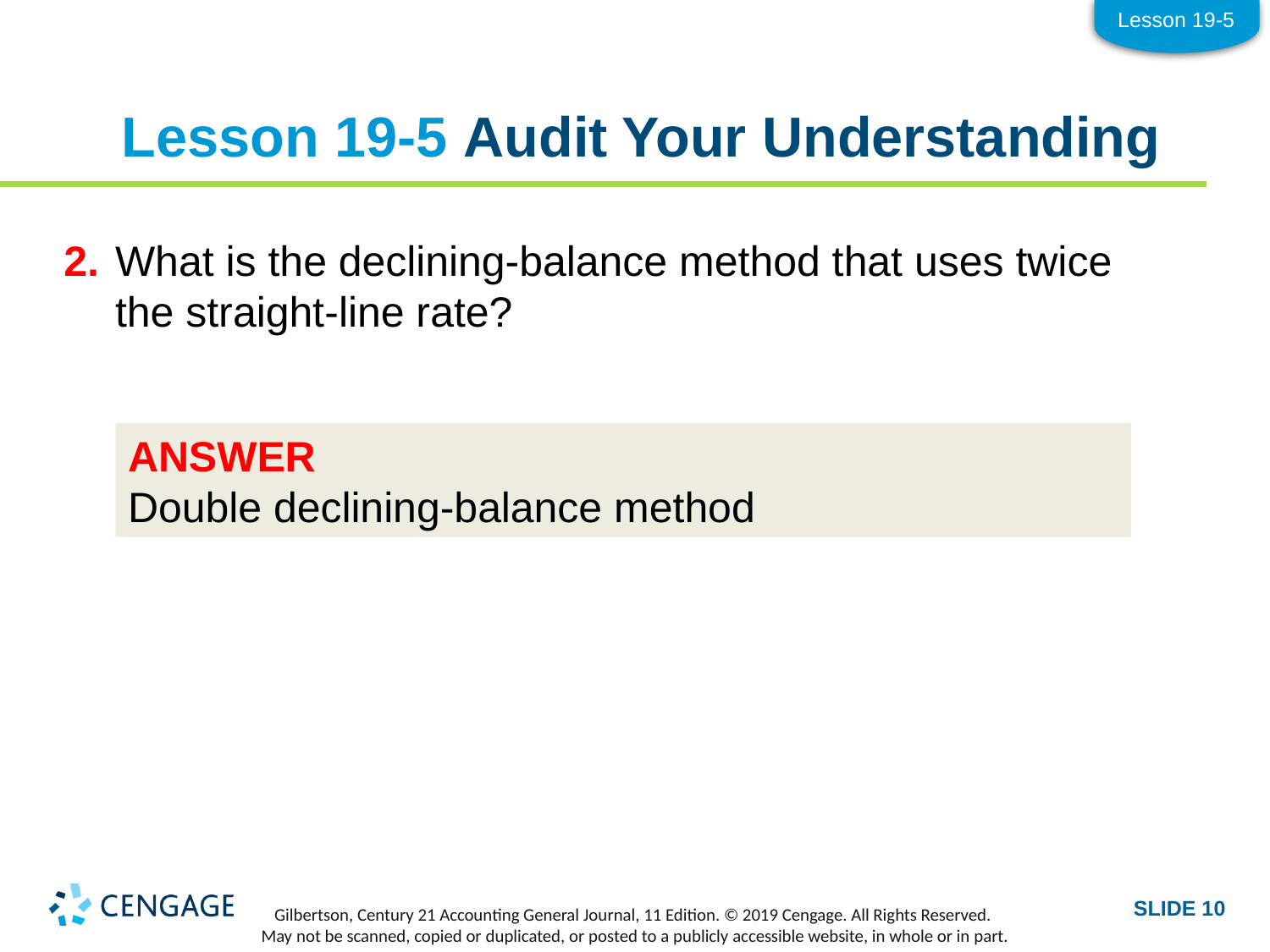

Lesson 19-5
# Lesson 19-5 Audit Your Understanding
2.	What is the declining-balance method that uses twice the straight-line rate?
ANSWER
Double declining-balance method
SLIDE 10